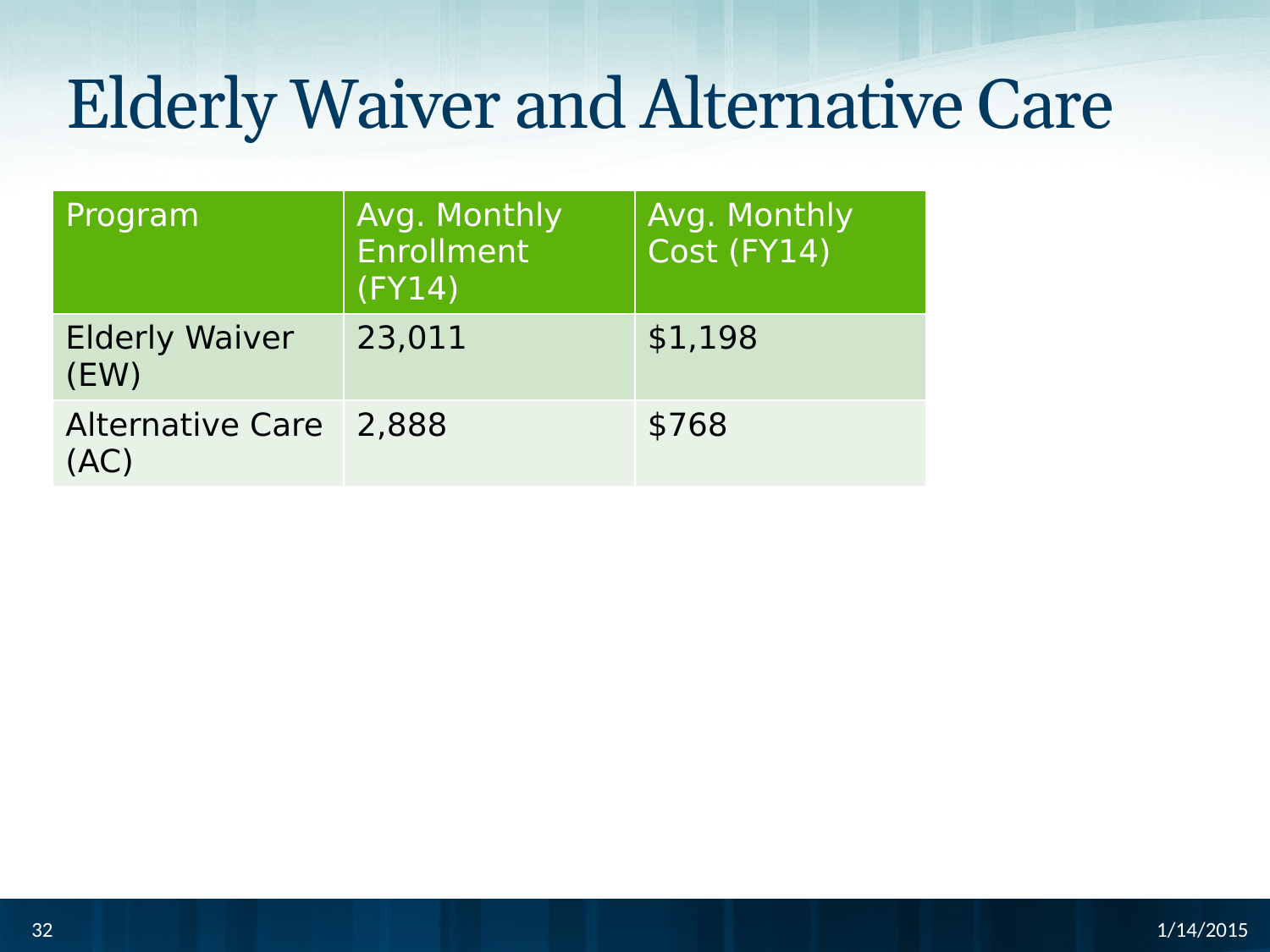

# Elderly Waiver and Alternative Care
| Program | Avg. Monthly Enrollment (FY14) | Avg. Monthly Cost (FY14) |
| --- | --- | --- |
| Elderly Waiver (EW) | 23,011 | $1,198 |
| Alternative Care (AC) | 2,888 | $768 |